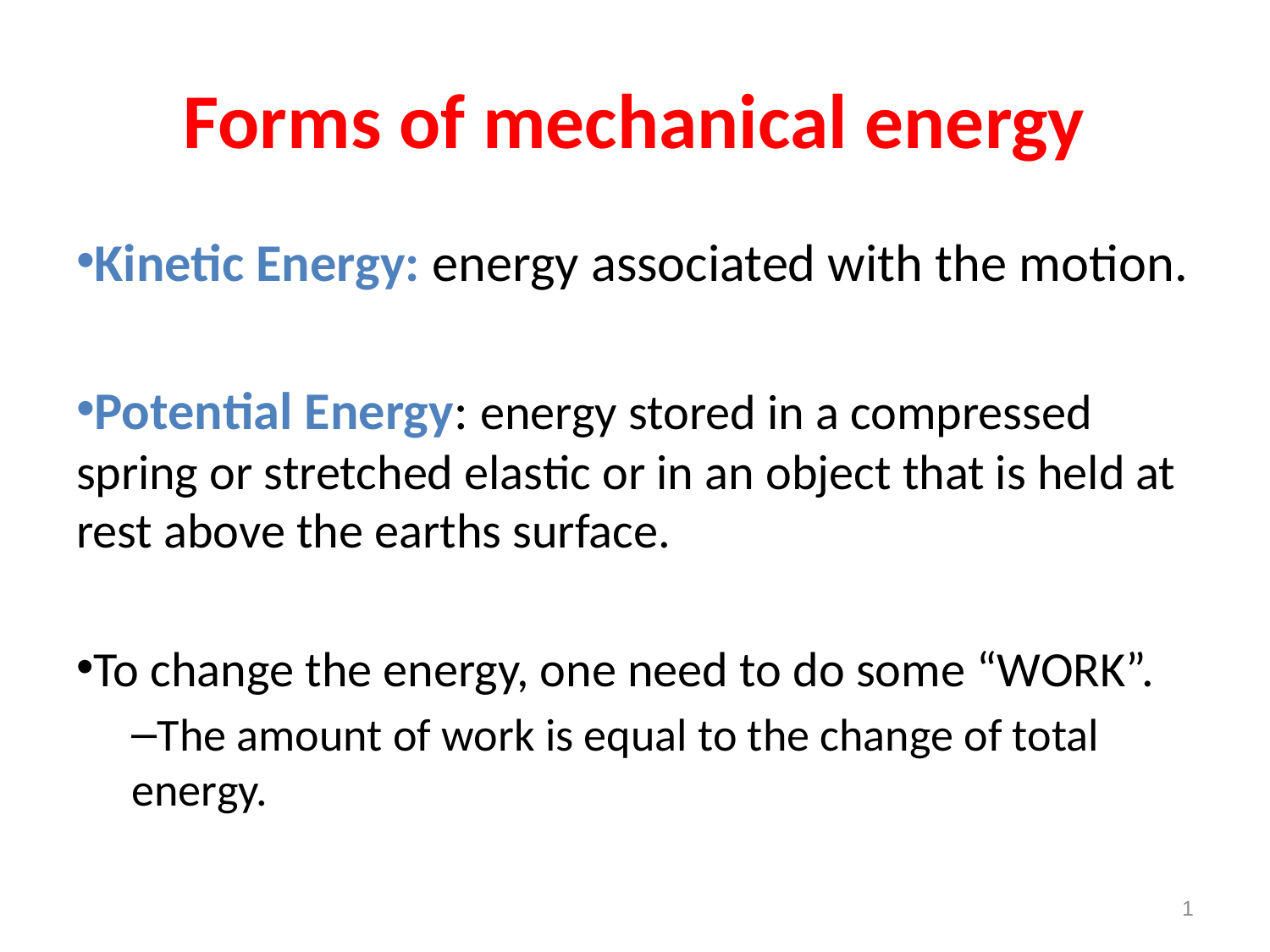

# Forms of mechanical energy
Kinetic Energy: energy associated with the motion.

Potential Energy: energy stored in a compressed spring or stretched elastic or in an object that is held at rest above the earths surface.

To change the energy, one need to do some “WORK”.
The amount of work is equal to the change of total energy.
1